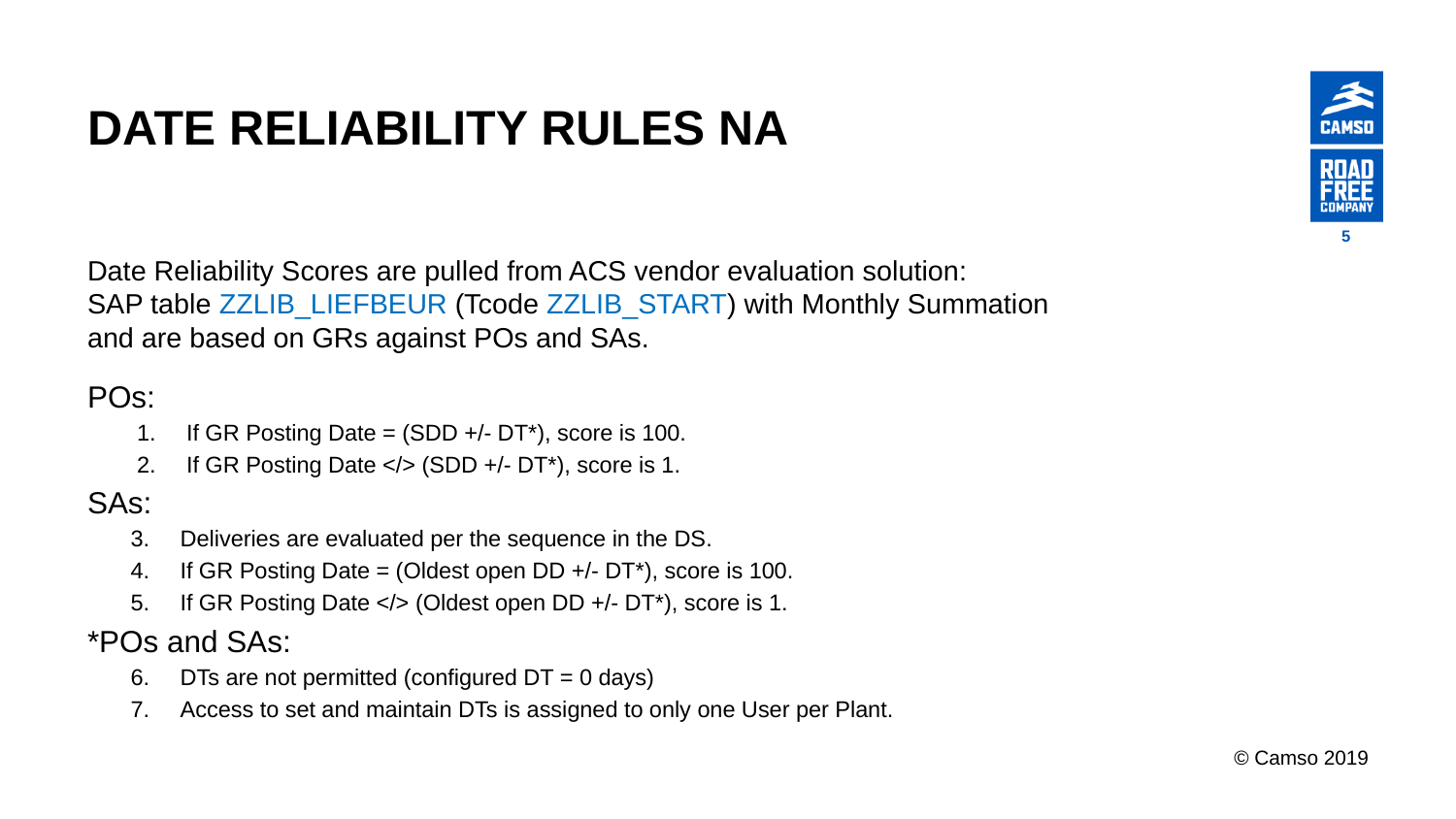

# DATE RELIABILITY RULES NA
5
Date Reliability Scores are pulled from ACS vendor evaluation solution:
SAP table ZZLIB_LIEFBEUR (Tcode ZZLIB_START) with Monthly Summation
and are based on GRs against POs and SAs.

POs:
If GR Posting Date = (SDD +/- DT*), score is 100.
If GR Posting Date </> (SDD +/- DT*), score is 1.
SAs:
Deliveries are evaluated per the sequence in the DS.
If GR Posting Date = (Oldest open DD +/- DT*), score is 100.
If GR Posting Date </> (Oldest open DD +/- DT*), score is 1.
*POs and SAs:
DTs are not permitted (configured DT = 0 days)
Access to set and maintain DTs is assigned to only one User per Plant.

© Camso 2019